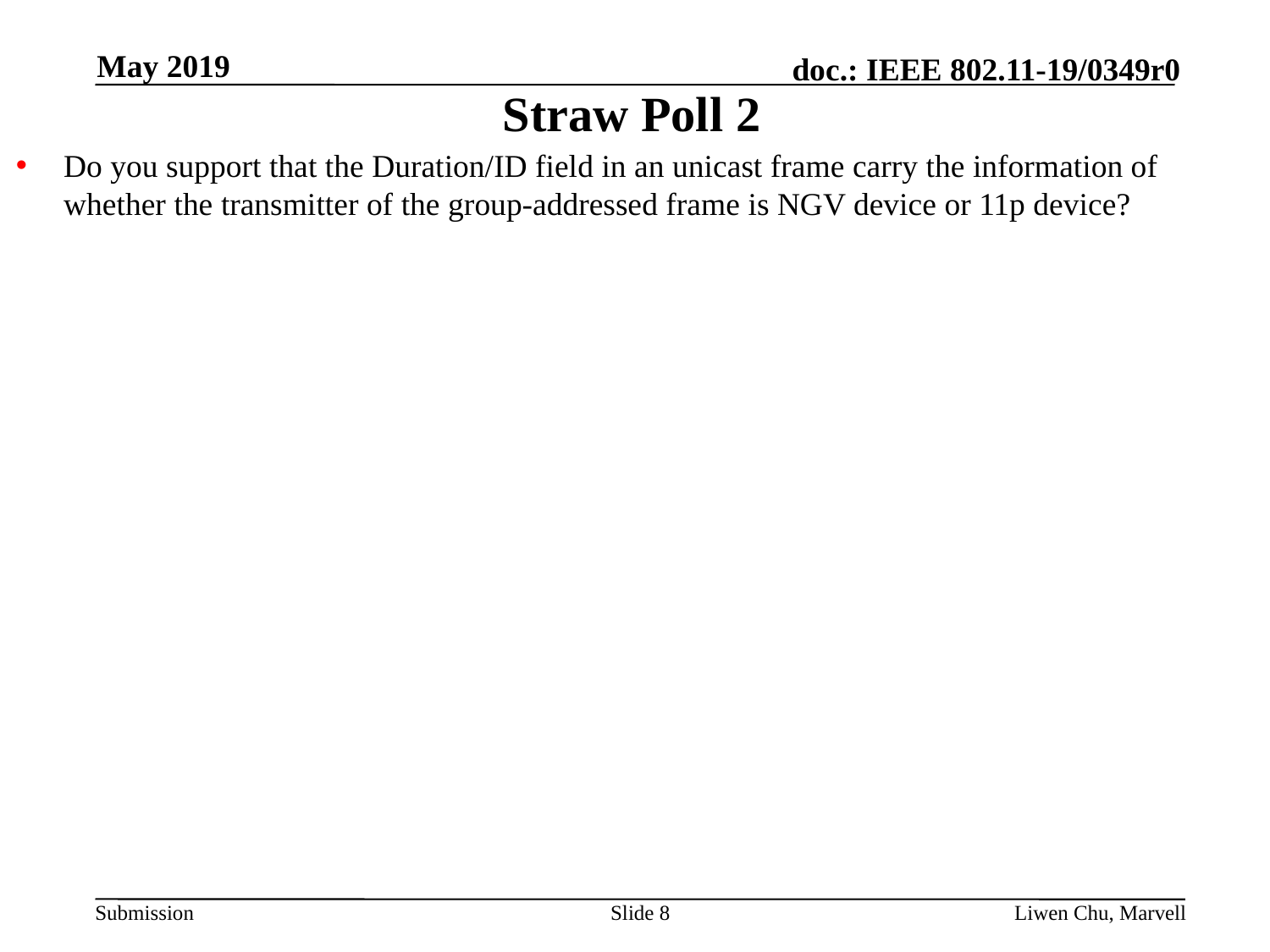

May 2019
# Straw Poll 2
Do you support that the Duration/ID field in an unicast frame carry the information of whether the transmitter of the group-addressed frame is NGV device or 11p device?
Slide 8
Liwen Chu, Marvell